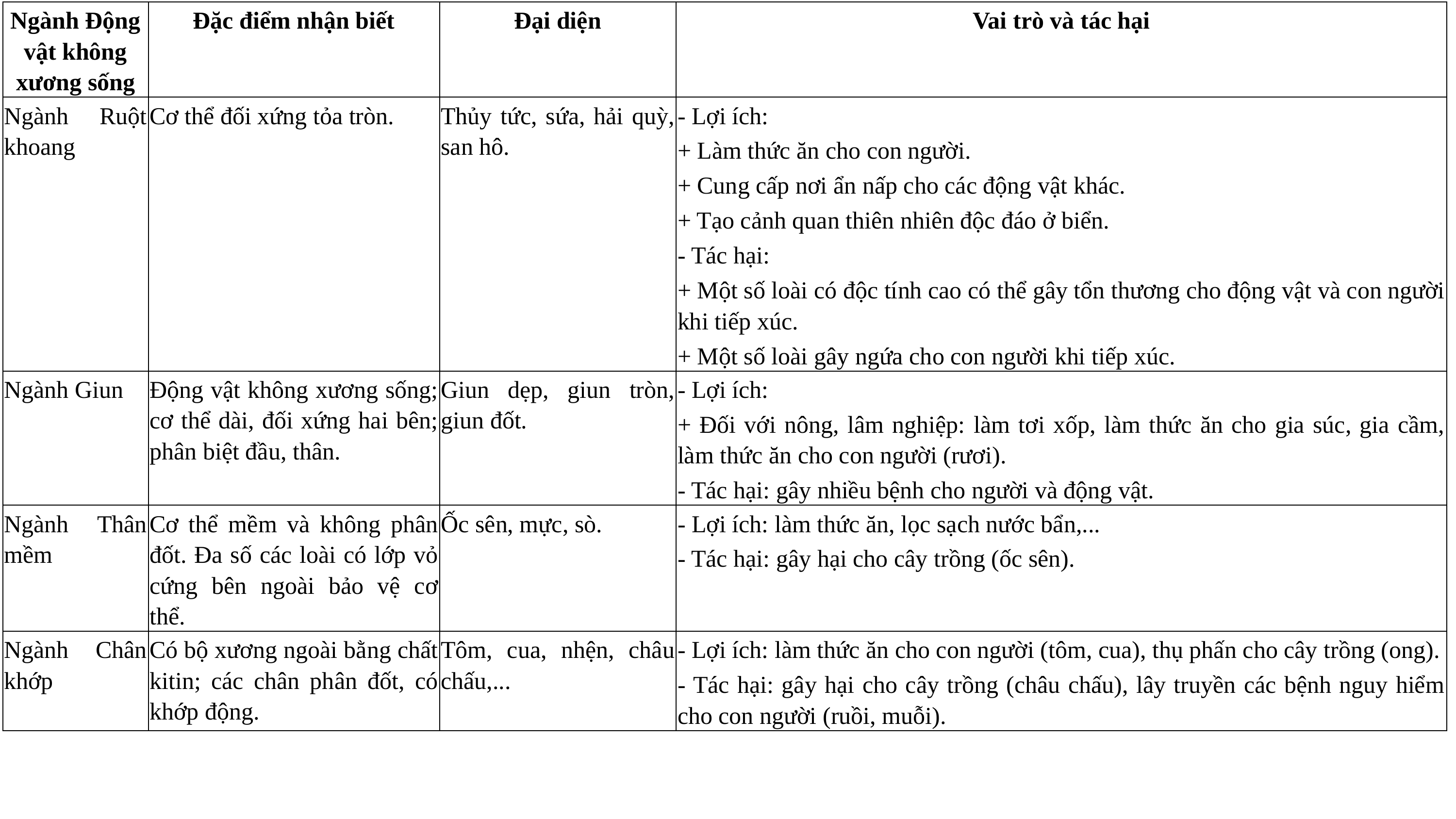

| Ngành Động vật không xương sống | Đặc điểm nhận biết | Đại diện | Vai trò và tác hại |
| --- | --- | --- | --- |
| Ngành Ruột khoang | Cơ thể đối xứng tỏa tròn. | Thủy tức, sứa, hải quỳ, san hô. | - Lợi ích: + Làm thức ăn cho con người. + Cung cấp nơi ẩn nấp cho các động vật khác. + Tạo cảnh quan thiên nhiên độc đáo ở biển. - Tác hại: + Một số loài có độc tính cao có thể gây tổn thương cho động vật và con người khi tiếp xúc. + Một số loài gây ngứa cho con người khi tiếp xúc. |
| Ngành Giun | Động vật không xương sống; cơ thể dài, đối xứng hai bên; phân biệt đầu, thân. | Giun dẹp, giun tròn, giun đốt. | - Lợi ích: + Đối với nông, lâm nghiệp: làm tơi xốp, làm thức ăn cho gia súc, gia cầm, làm thức ăn cho con người (rươi). - Tác hại: gây nhiều bệnh cho người và động vật. |
| Ngành Thân mềm | Cơ thể mềm và không phân đốt. Đa số các loài có lớp vỏ cứng bên ngoài bảo vệ cơ thể. | Ốc sên, mực, sò. | - Lợi ích: làm thức ăn, lọc sạch nước bẩn,... - Tác hại: gây hại cho cây trồng (ốc sên). |
| Ngành Chân khớp | Có bộ xương ngoài bằng chất kitin; các chân phân đốt, có khớp động. | Tôm, cua, nhện, châu chấu,... | - Lợi ích: làm thức ăn cho con người (tôm, cua), thụ phấn cho cây trồng (ong). - Tác hại: gây hại cho cây trồng (châu chấu), lây truyền các bệnh nguy hiểm cho con người (ruồi, muỗi). |
#